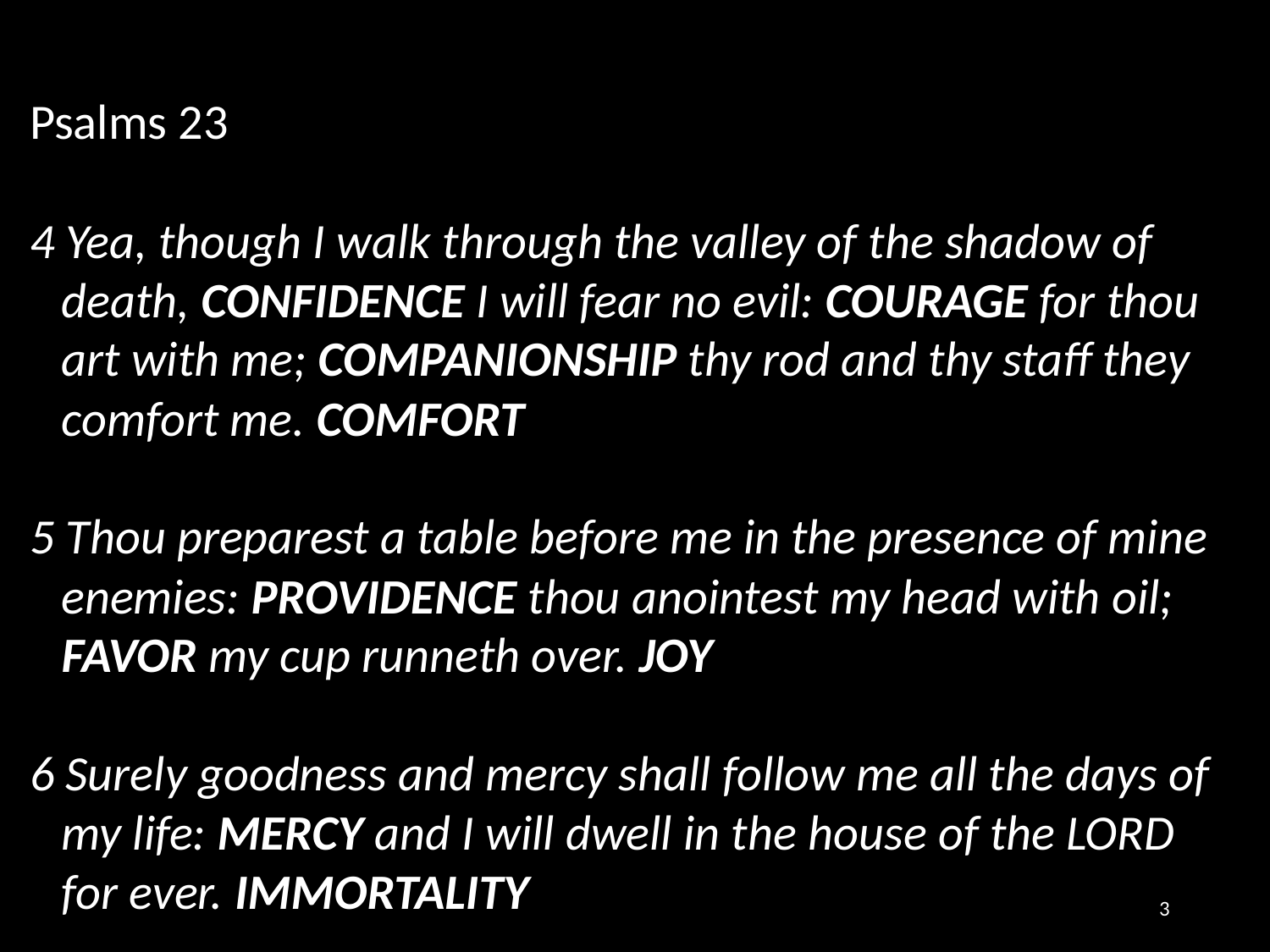

Psalms 23

4 Yea, though I walk through the valley of the shadow of death, CONFIDENCE I will fear no evil: COURAGE for thou art with me; COMPANIONSHIP thy rod and thy staff they comfort me. COMFORT

5 Thou preparest a table before me in the presence of mine enemies: PROVIDENCE thou anointest my head with oil; FAVOR my cup runneth over. JOY

6 Surely goodness and mercy shall follow me all the days of my life: MERCY and I will dwell in the house of the LORD for ever. IMMORTALITY
3